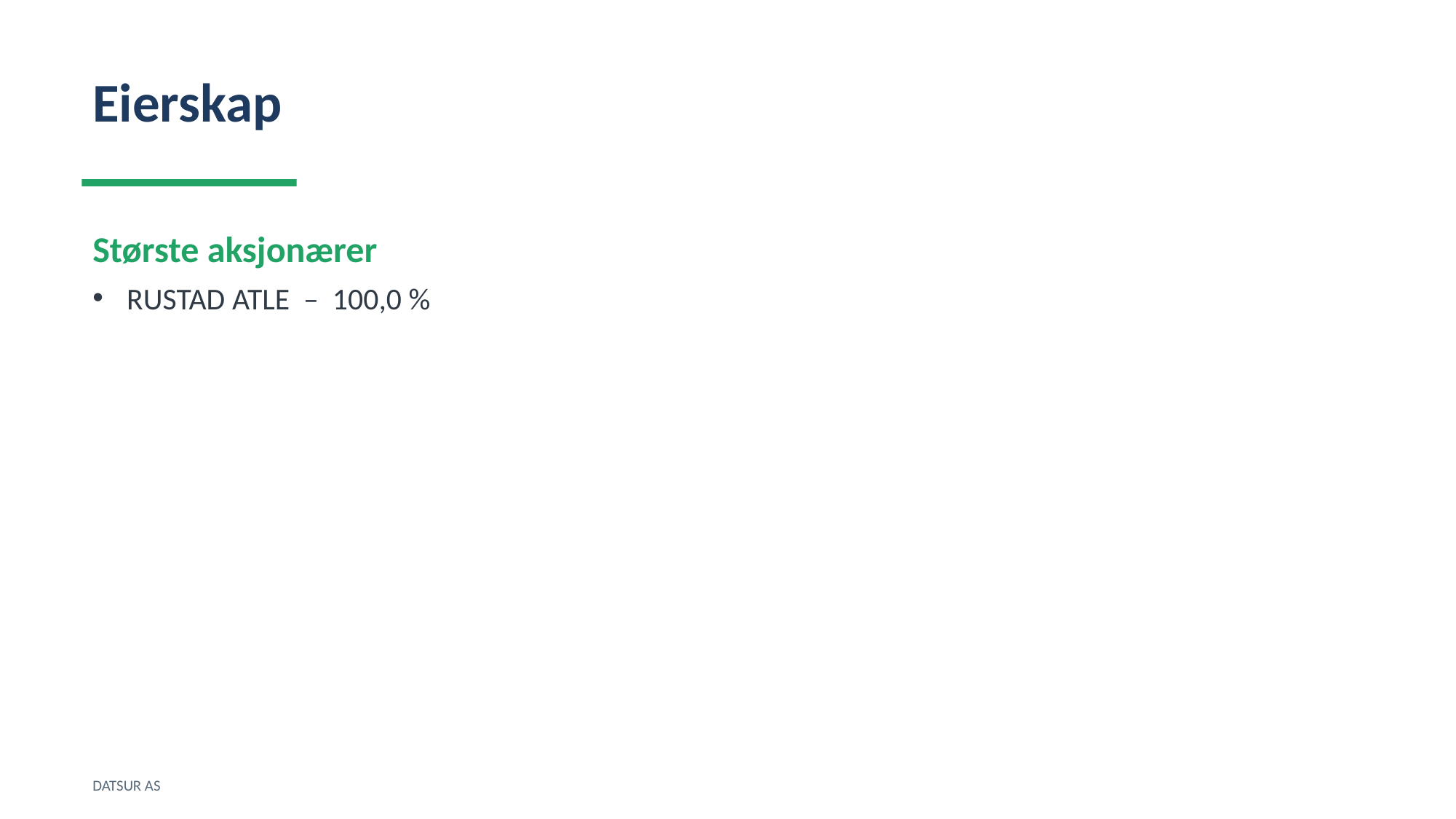

Eierskap

Største aksjonærer
RUSTAD ATLE  –  100,0 %
DATSUR AS